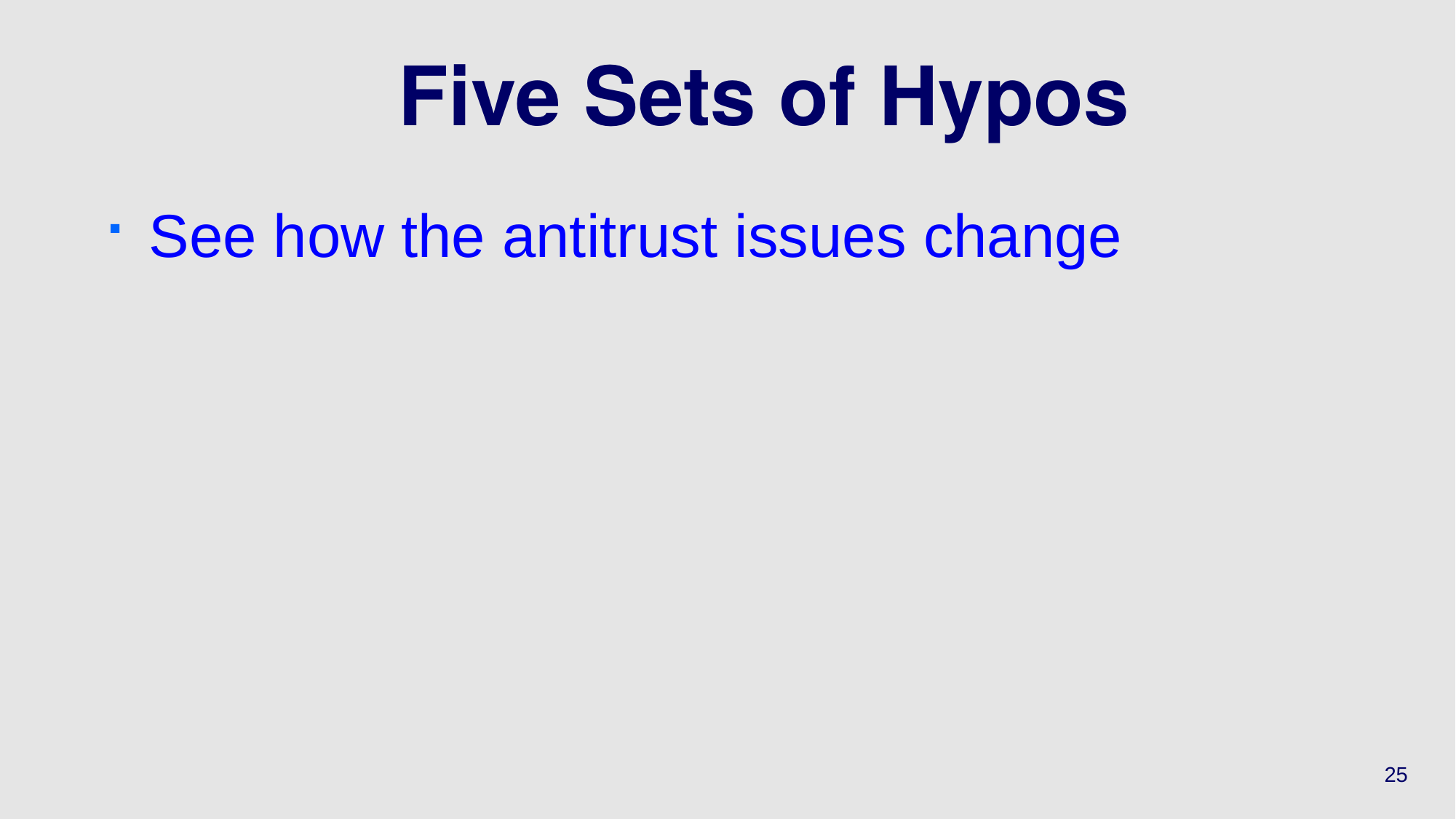

# Five Sets of Hypos
See how the antitrust issues change

25